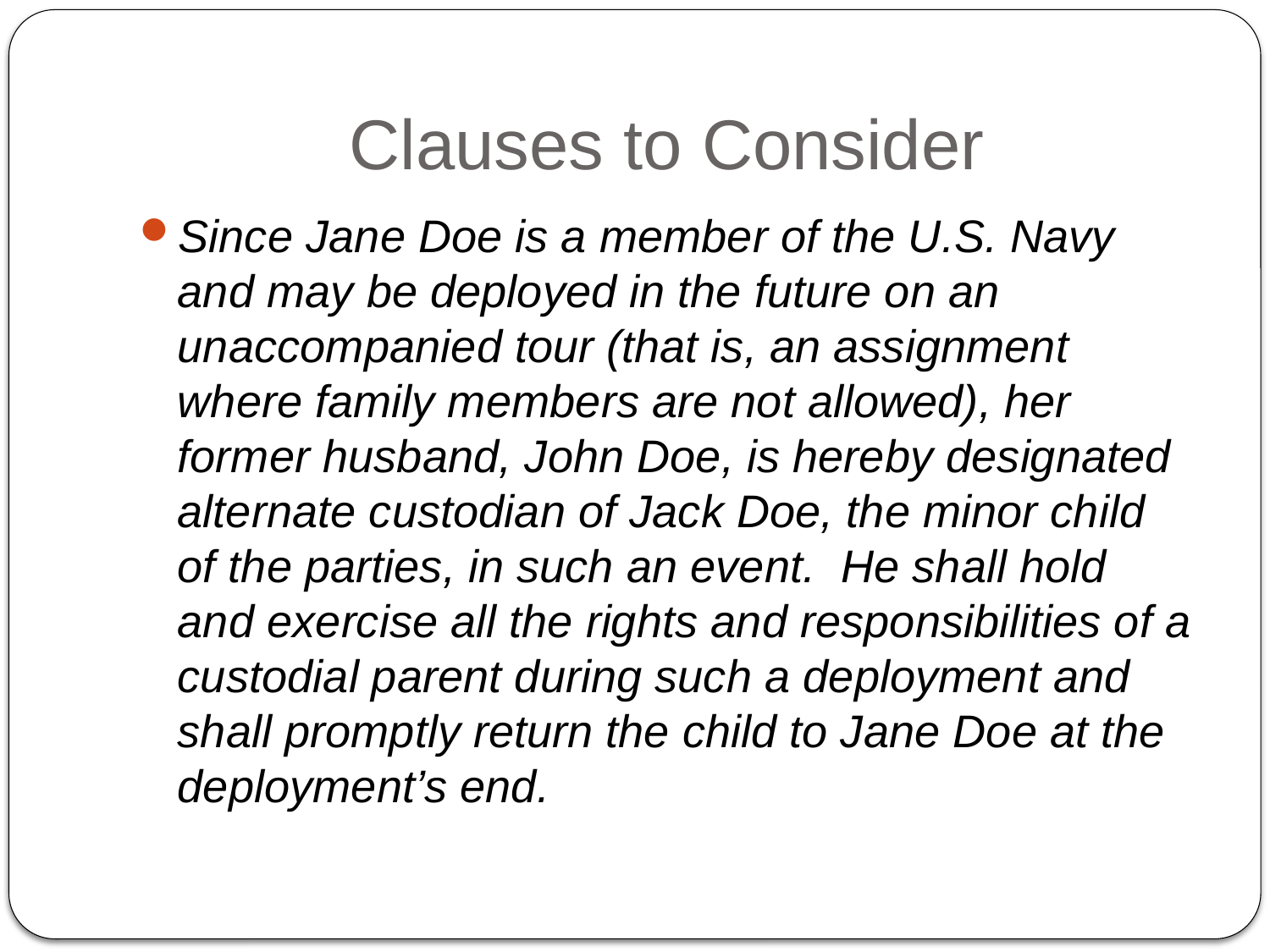

# Clauses to Consider
Since Jane Doe is a member of the U.S. Navy and may be deployed in the future on an unaccompanied tour (that is, an assignment where family members are not allowed), her former husband, John Doe, is hereby designated alternate custodian of Jack Doe, the minor child of the parties, in such an event.  He shall hold and exercise all the rights and responsibilities of a custodial parent during such a deployment and shall promptly return the child to Jane Doe at the deployment’s end.